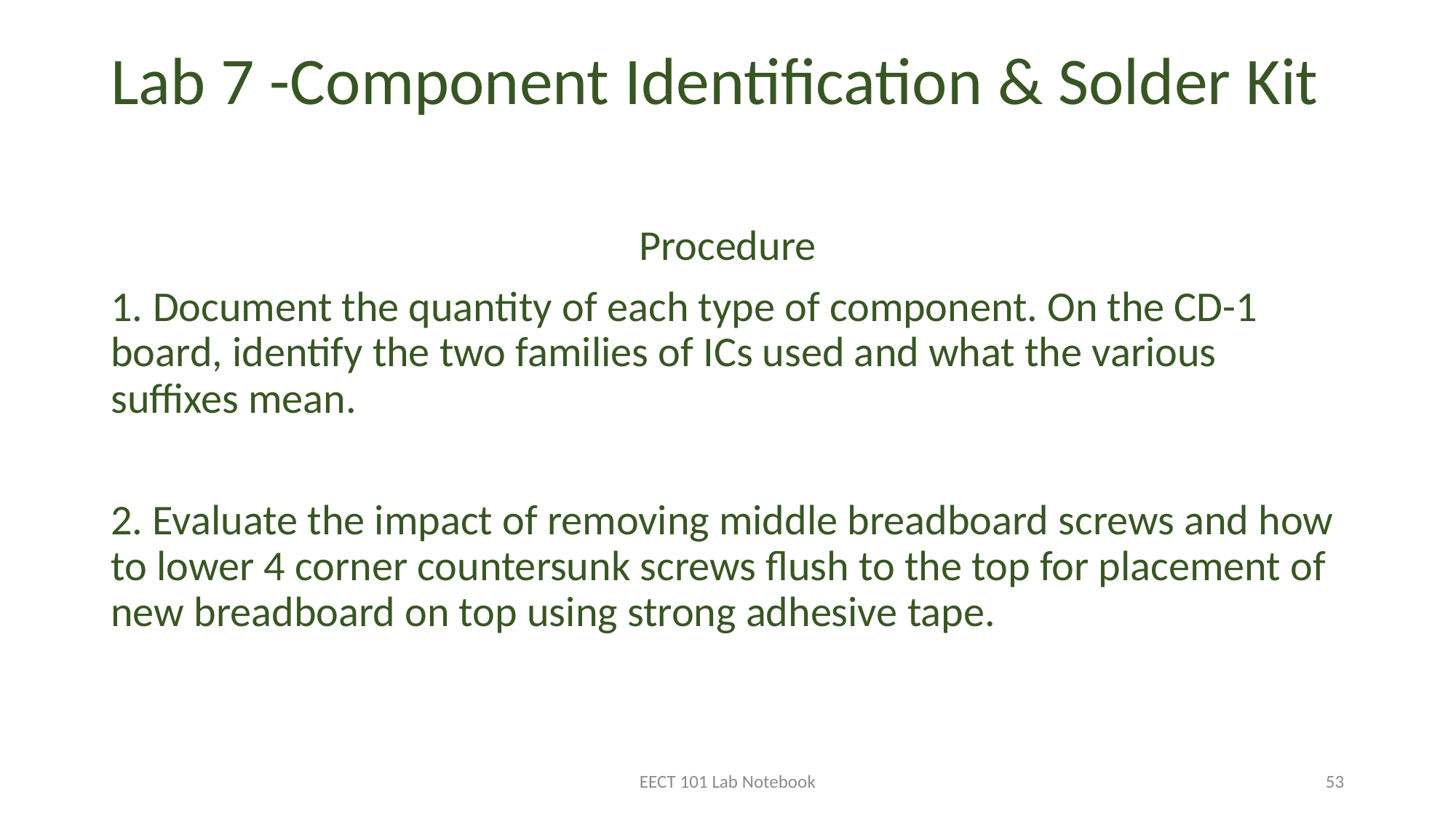

# Lab 7 -Component Identification & Solder Kit
Procedure
1. Document the quantity of each type of component. On the CD-1 board, identify the two families of ICs used and what the various suffixes mean.

2. Evaluate the impact of removing middle breadboard screws and how to lower 4 corner countersunk screws flush to the top for placement of new breadboard on top using strong adhesive tape.
EECT 101 Lab Notebook
53